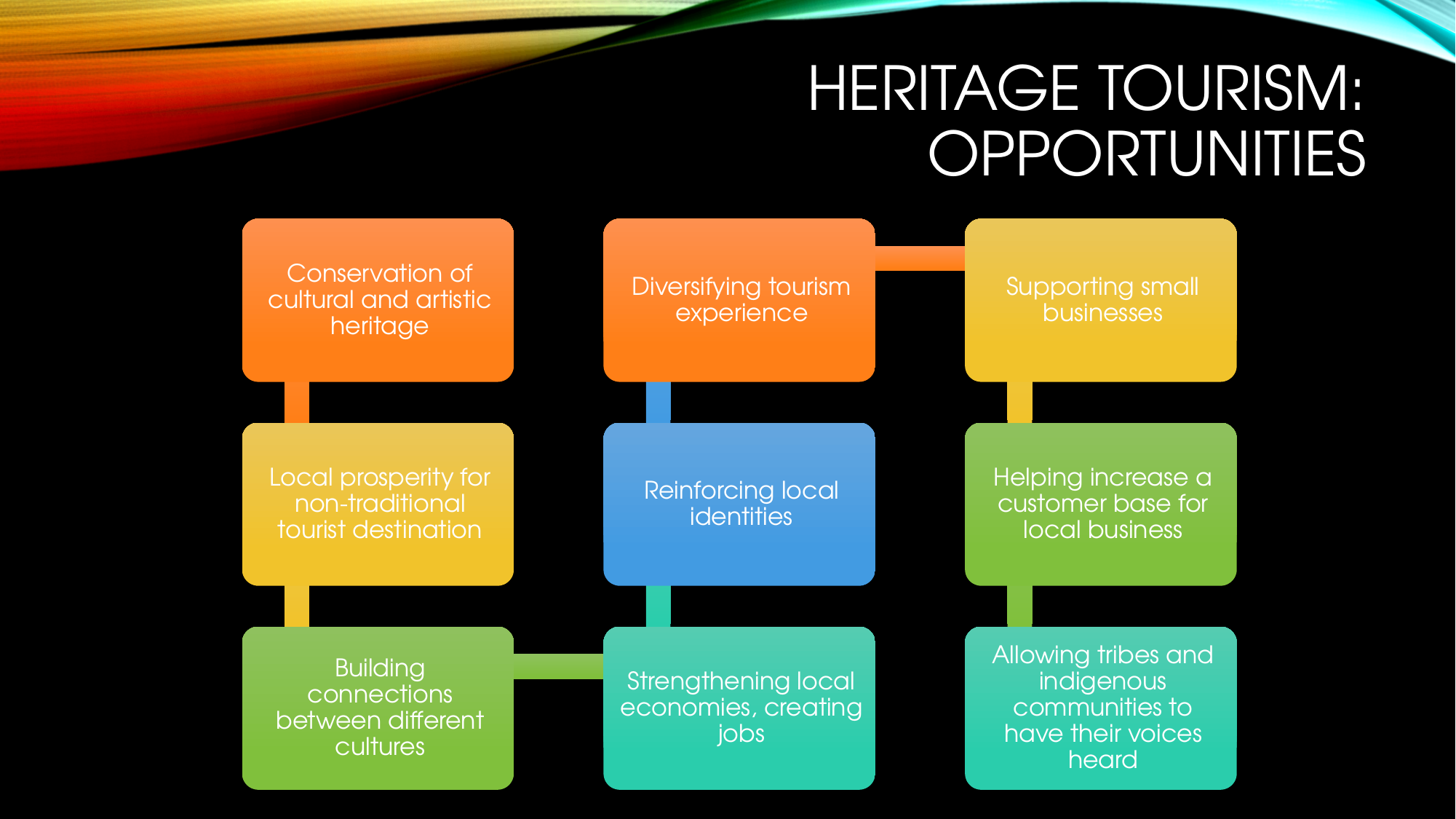

# Heritage tourism: opportunities
Conservation of cultural and artistic heritage
Local prosperity for non-traditional tourist destination
Building connections between different cultures
Strengthening local economies, creating jobs
Reinforcing local identities
Diversifying tourism experience
Supporting small businesses
Helping increase a customer base for local business
Allowing tribes and indigenous communities to have their voices heard